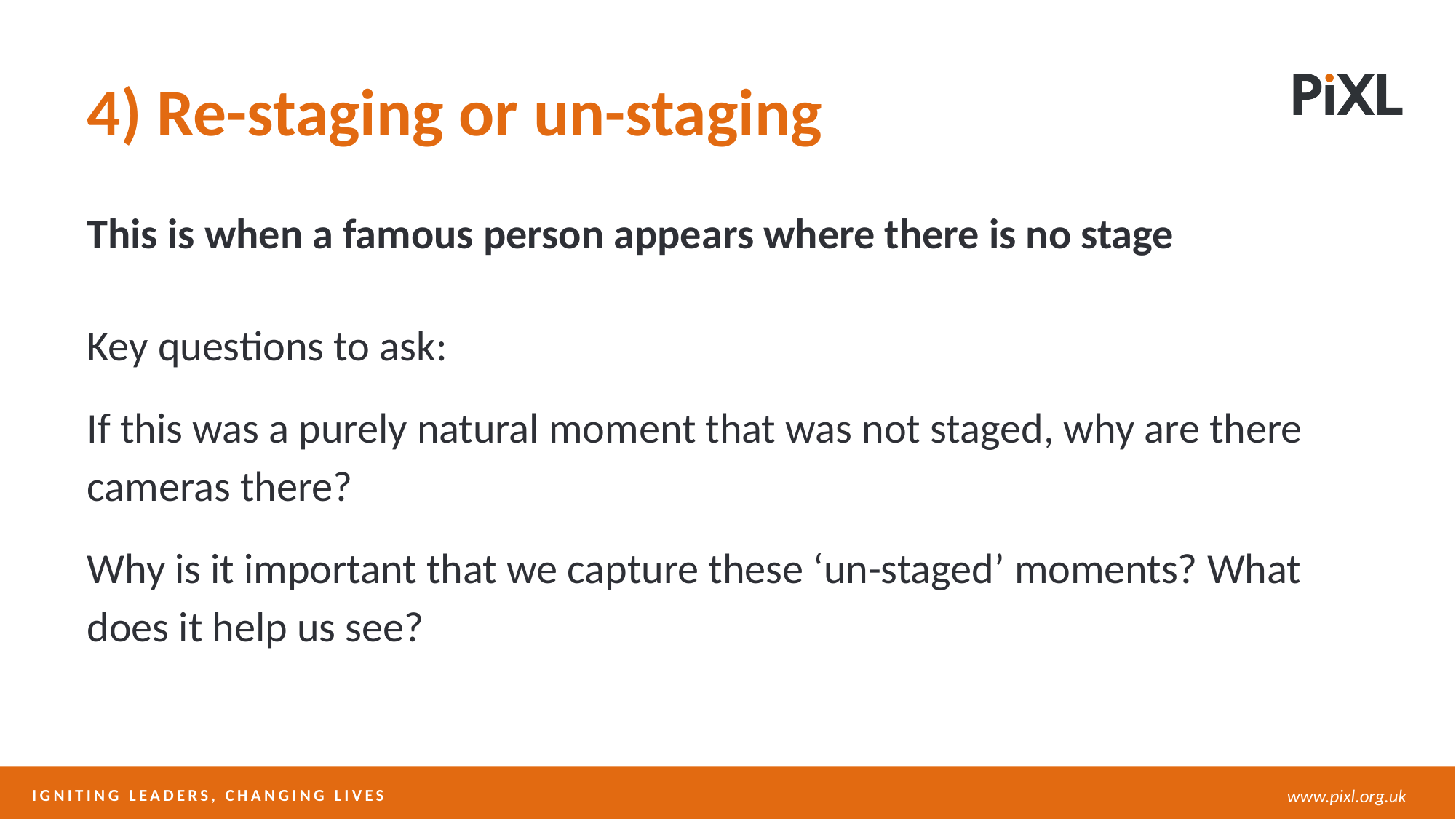

4) Re-staging or un-staging
This is when a famous person appears where there is no stage
Key questions to ask:
If this was a purely natural moment that was not staged, why are there cameras there?
Why is it important that we capture these ‘un-staged’ moments? What does it help us see?